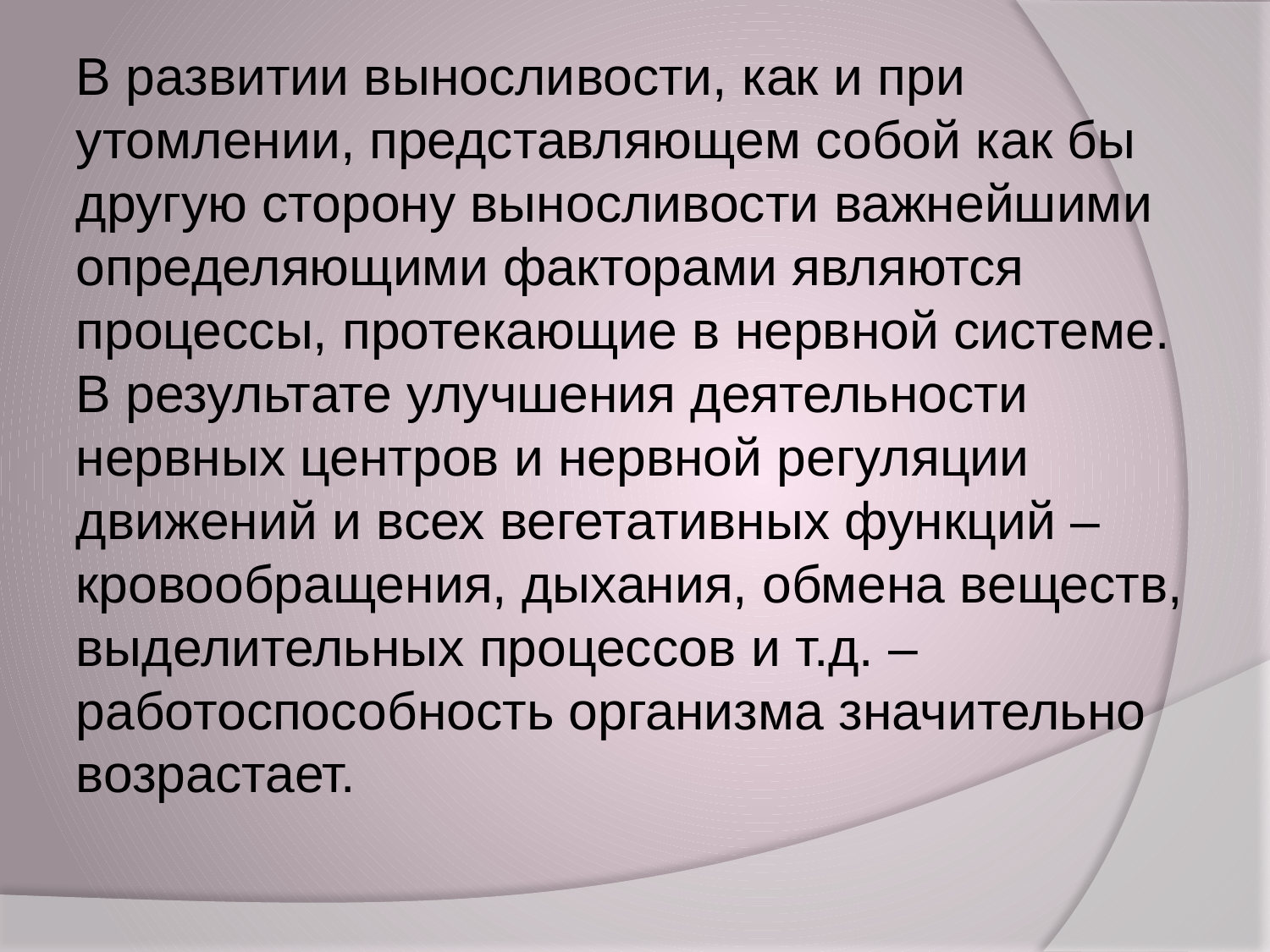

В развитии выносливости, как и при утомлении, представляющем собой как бы другую сторону выносливости важнейшими  определяющими факторами являются процессы, протекающие в нервной системе. В результате улучшения деятельности нервных центров и нервной регуляции движений и всех вегетативных функций – кровообращения, дыхания, обмена веществ, выделительных процессов и т.д. – работоспособность организма значительно возрастает.